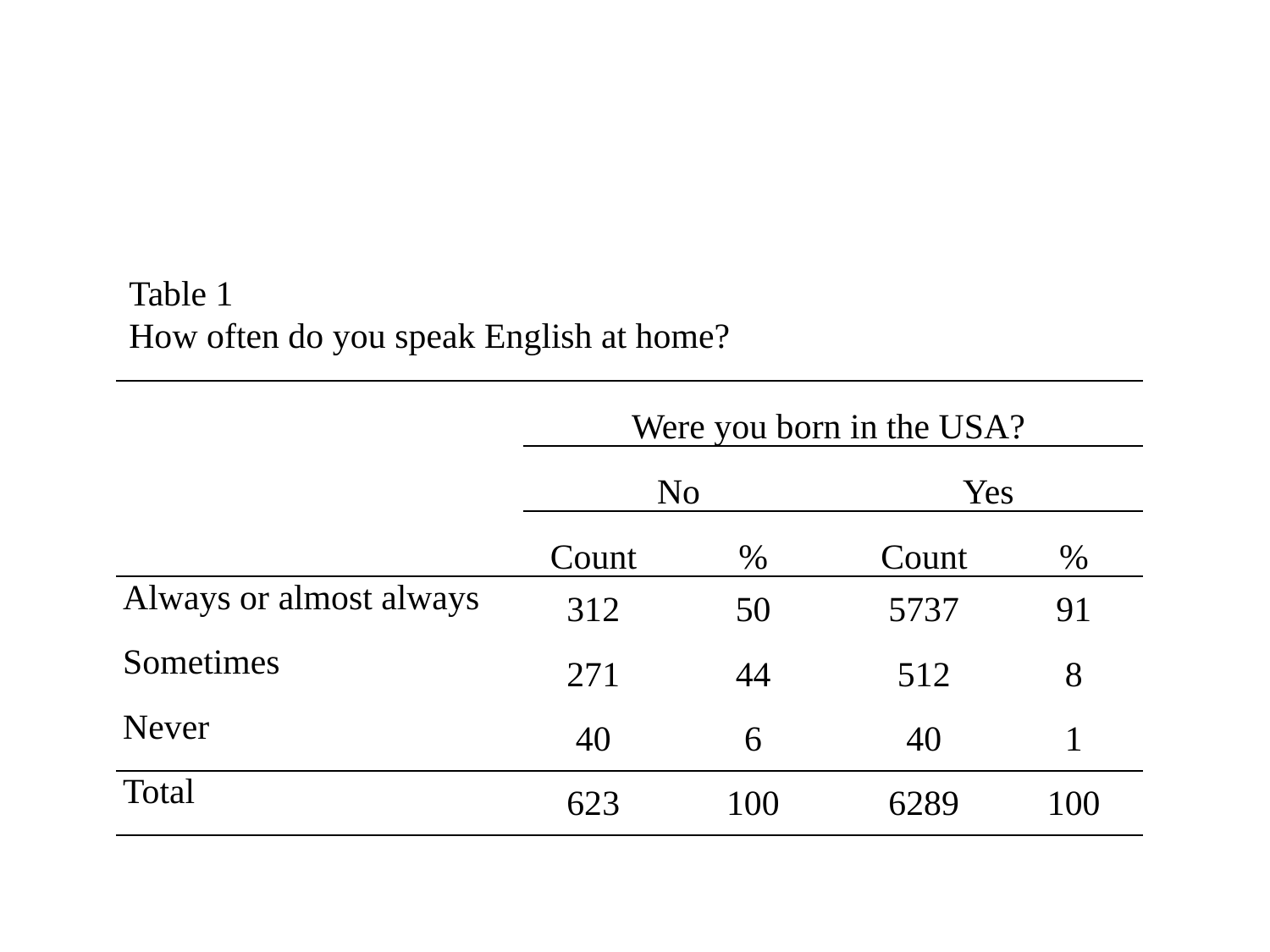

#
Table 1
How often do you speak English at home?
|  | Were you born in the USA? |  |  |  |
| --- | --- | --- | --- | --- |
|  | No |  | Yes |  |
|  | Count | % | Count | % |
| Always or almost always | 312 | 50 | 5737 | 91 |
| Sometimes | 271 | 44 | 512 | 8 |
| Never | 40 | 6 | 40 | 1 |
| Total | 623 | 100 | 6289 | 100 |